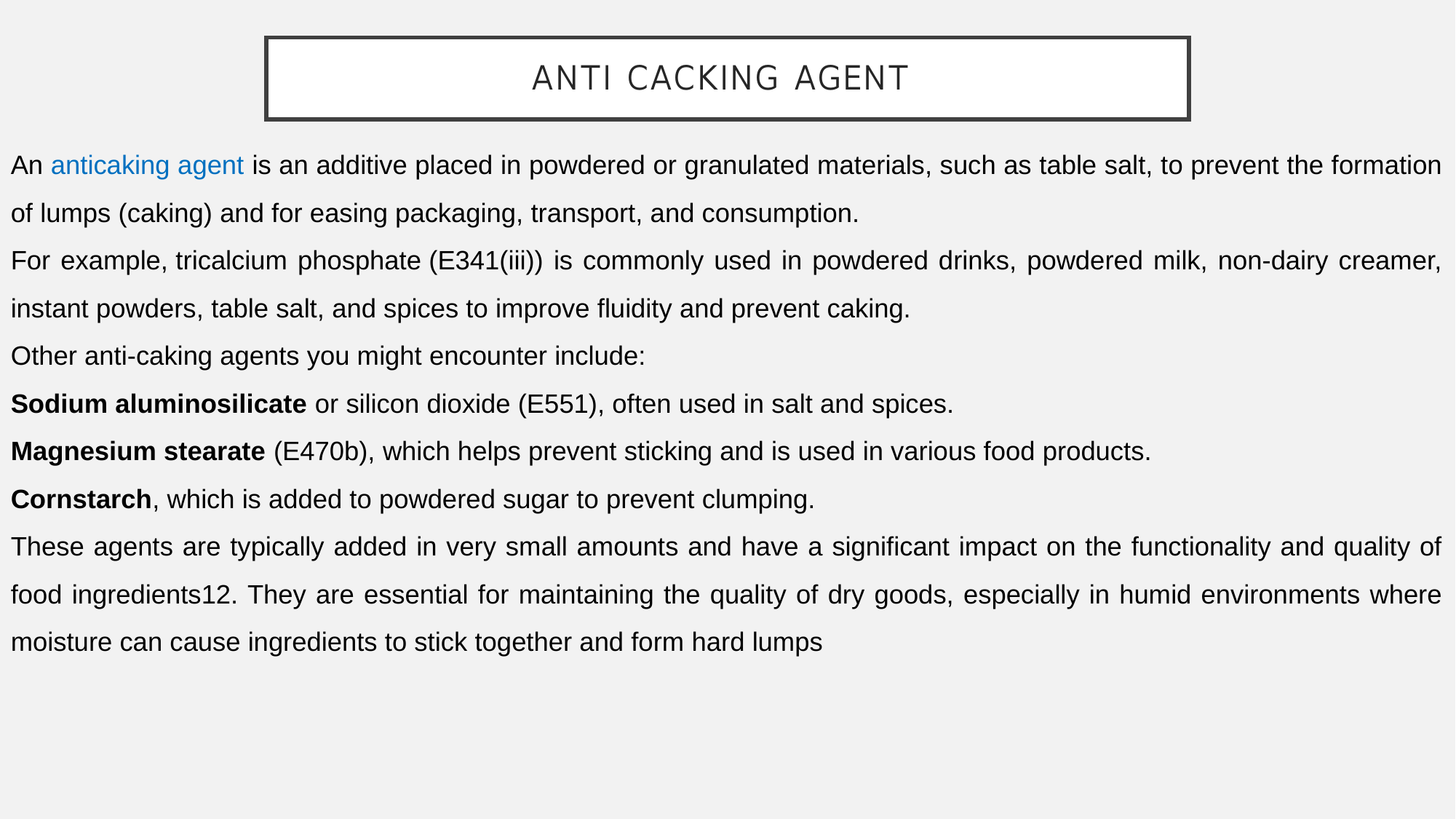

# Anti cacking agent
An anticaking agent is an additive placed in powdered or granulated materials, such as table salt, to prevent the formation of lumps (caking) and for easing packaging, transport, and consumption.
For example, tricalcium phosphate (E341(iii)) is commonly used in powdered drinks, powdered milk, non-dairy creamer, instant powders, table salt, and spices to improve fluidity and prevent caking.
Other anti-caking agents you might encounter include:
Sodium aluminosilicate or silicon dioxide (E551), often used in salt and spices.
Magnesium stearate (E470b), which helps prevent sticking and is used in various food products.
Cornstarch, which is added to powdered sugar to prevent clumping.
These agents are typically added in very small amounts and have a significant impact on the functionality and quality of food ingredients12. They are essential for maintaining the quality of dry goods, especially in humid environments where moisture can cause ingredients to stick together and form hard lumps